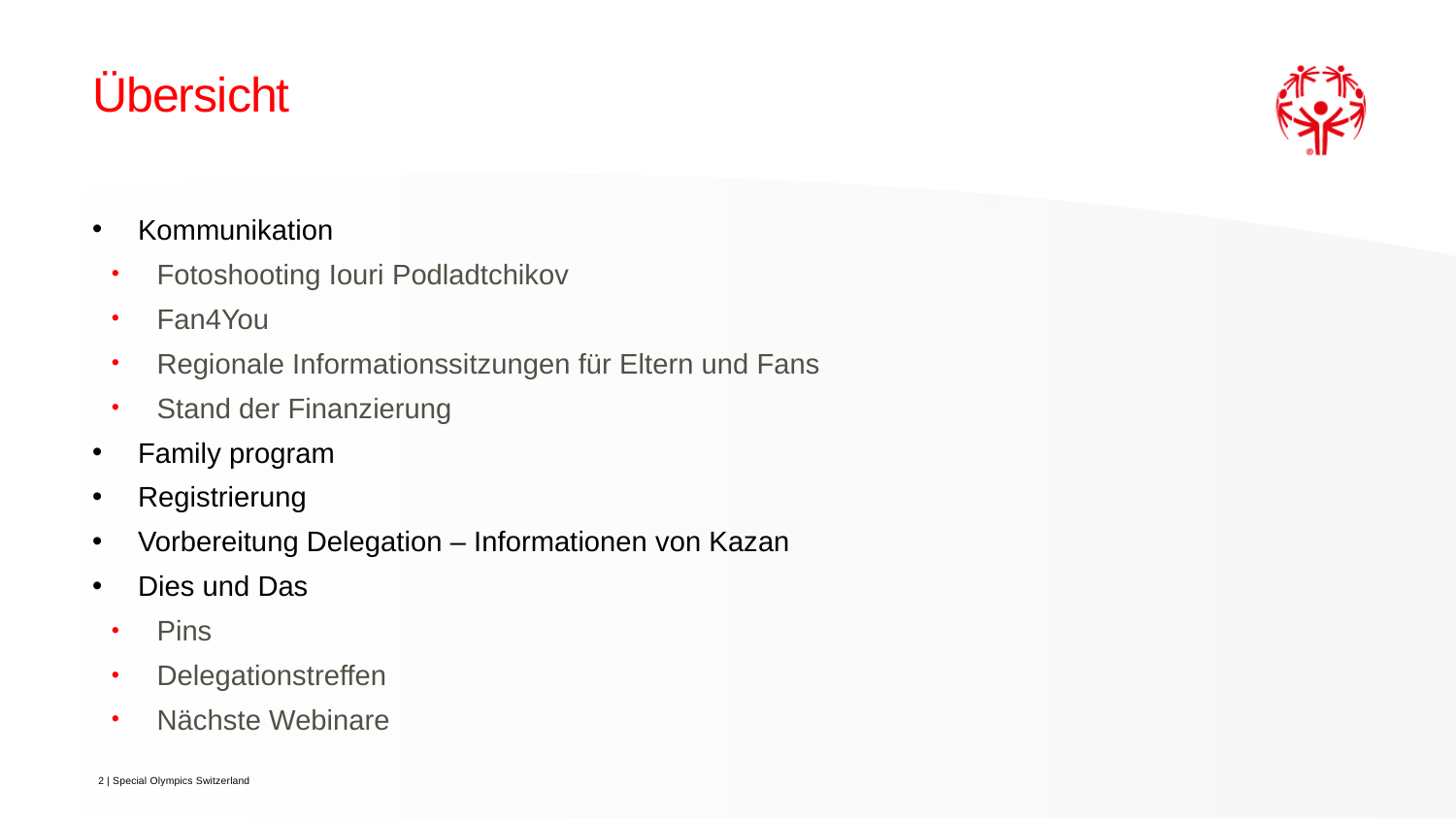

# Übersicht
Kommunikation
Fotoshooting Iouri Podladtchikov
Fan4You
Regionale Informationssitzungen für Eltern und Fans
Stand der Finanzierung
Family program
Registrierung
Vorbereitung Delegation – Informationen von Kazan
Dies und Das
Pins
Delegationstreffen
Nächste Webinare

2 | Special Olympics Switzerland